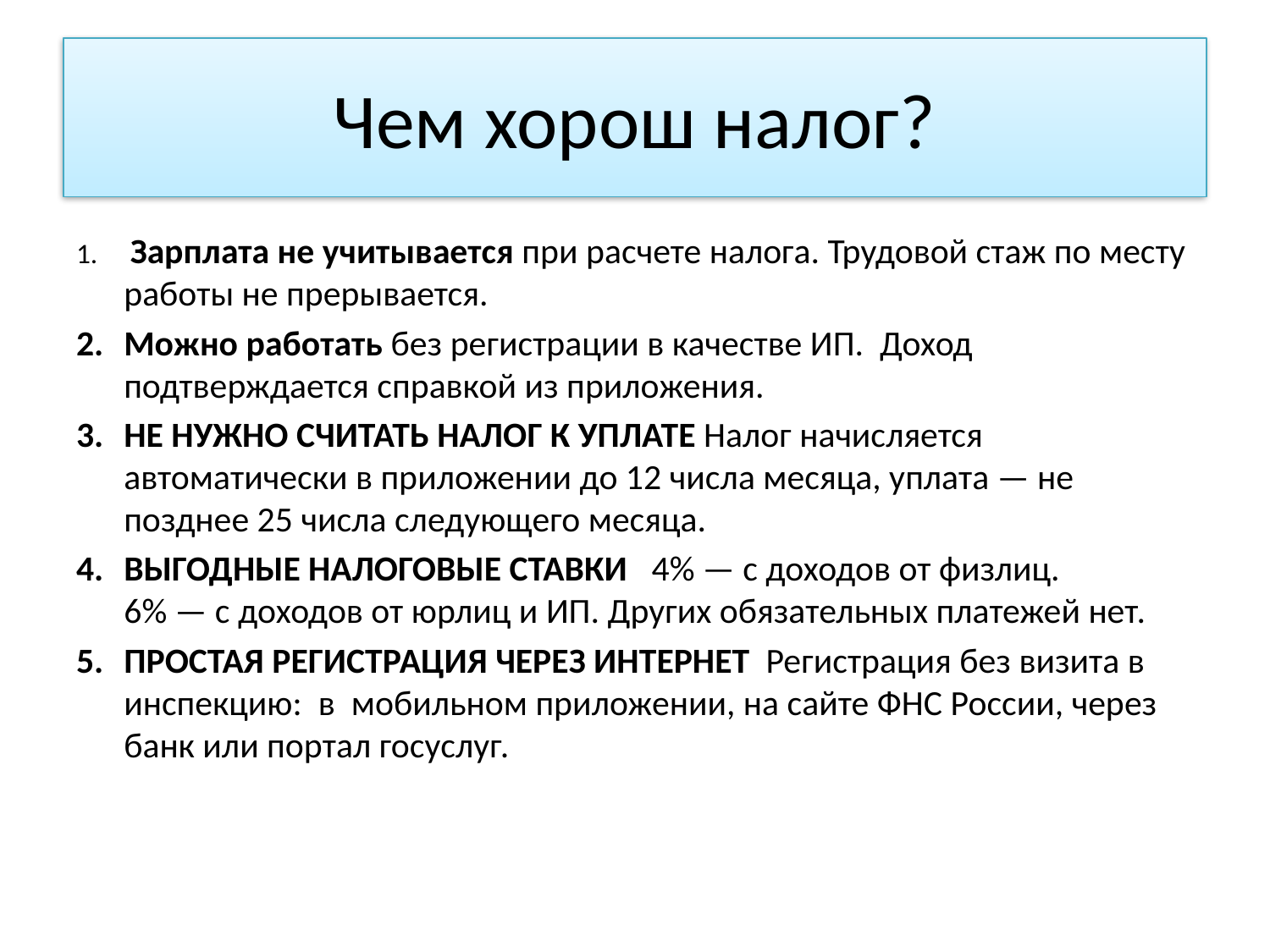

# Чем хорош налог?
 Зарплата не учитывается при расчете налога. Трудовой стаж по месту работы не прерывается.
Можно работать без регистрации в качестве ИП.  Доход подтверждается справкой из приложения.
НЕ НУЖНО СЧИТАТЬ НАЛОГ К УПЛАТЕ Налог начисляется автоматически в приложении до 12 числа месяца, уплата — не позднее 25 числа следующего месяца.
ВЫГОДНЫЕ НАЛОГОВЫЕ СТАВКИ   4% — с доходов от физлиц.
6% — с доходов от юрлиц и ИП. Других обязательных платежей нет.
ПРОСТАЯ РЕГИСТРАЦИЯ ЧЕРЕЗ ИНТЕРНЕТ  Регистрация без визита в инспекцию:  в  мобильном приложении, на сайте ФНС России, через банк или портал госуслуг.